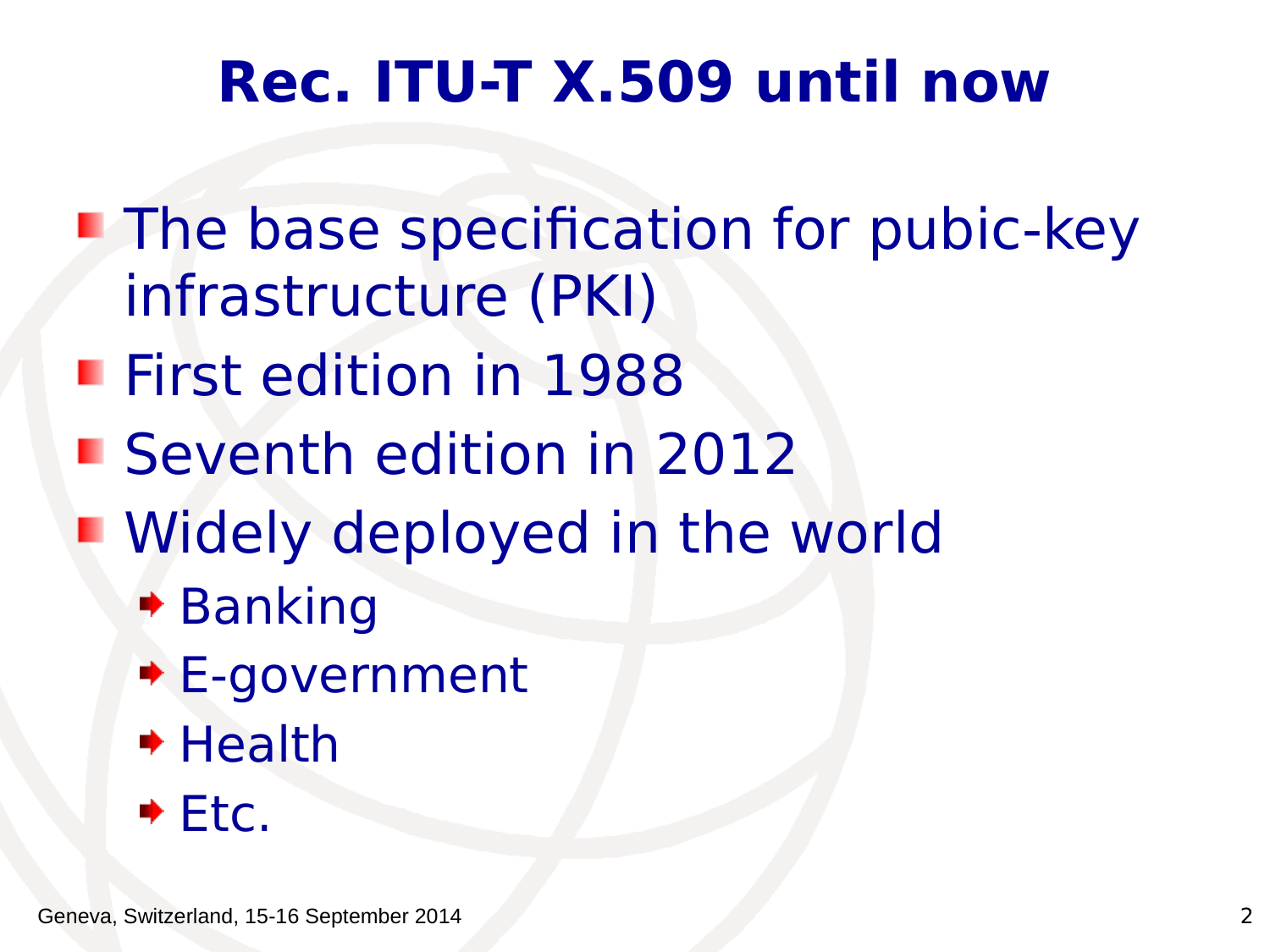

# Rec. ITU-T X.509 until now
The base specification for pubic-key infrastructure (PKI)
First edition in 1988
Seventh edition in 2012
Widely deployed in the world
Banking
E-government
Health
Etc.
Geneva, Switzerland, 15-16 September 2014
2